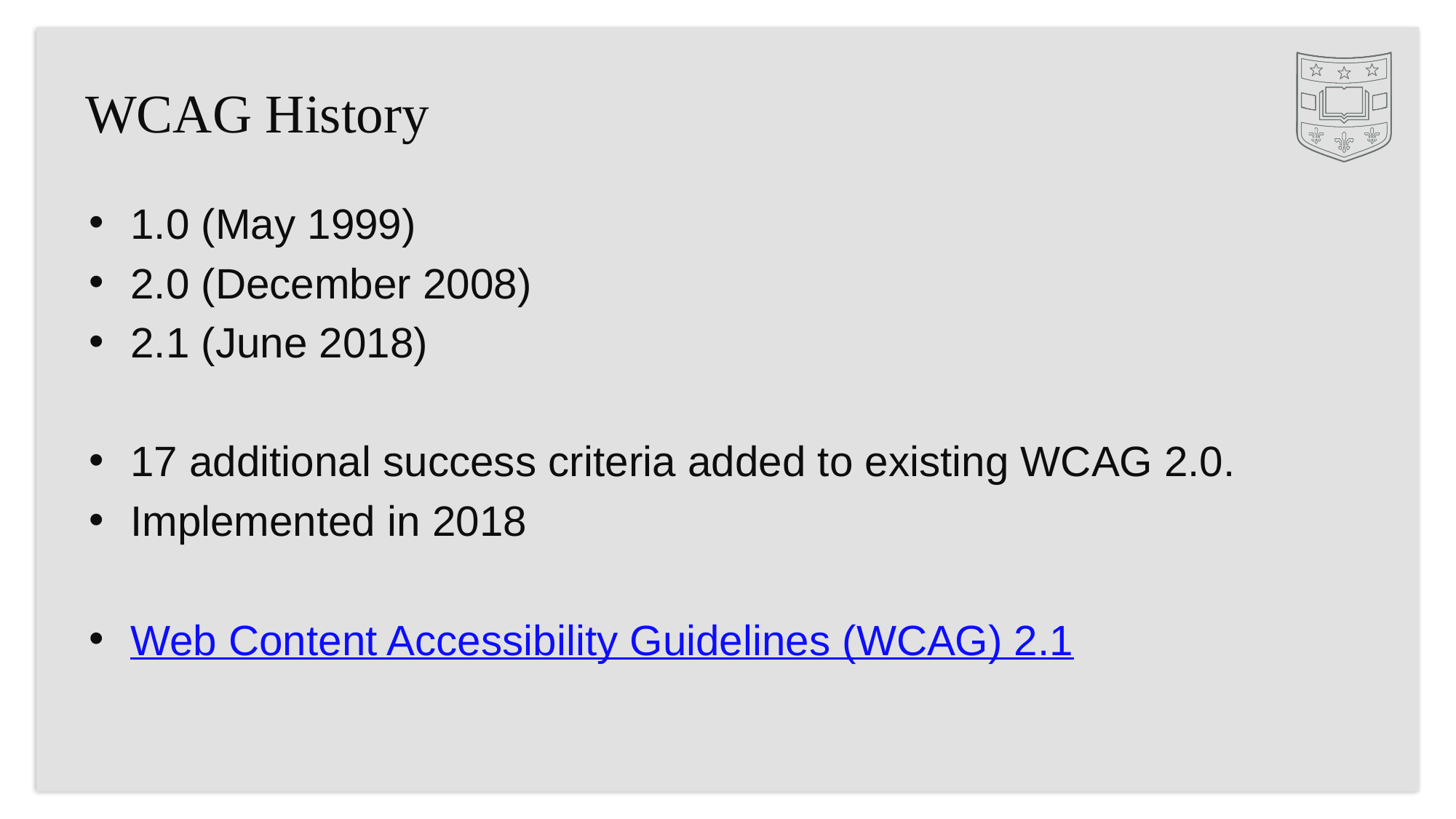

# WCAG History
1.0 (May 1999)
2.0 (December 2008)
2.1 (June 2018)

17 additional success criteria added to existing WCAG 2.0.
Implemented in 2018

Web Content Accessibility Guidelines (WCAG) 2.1